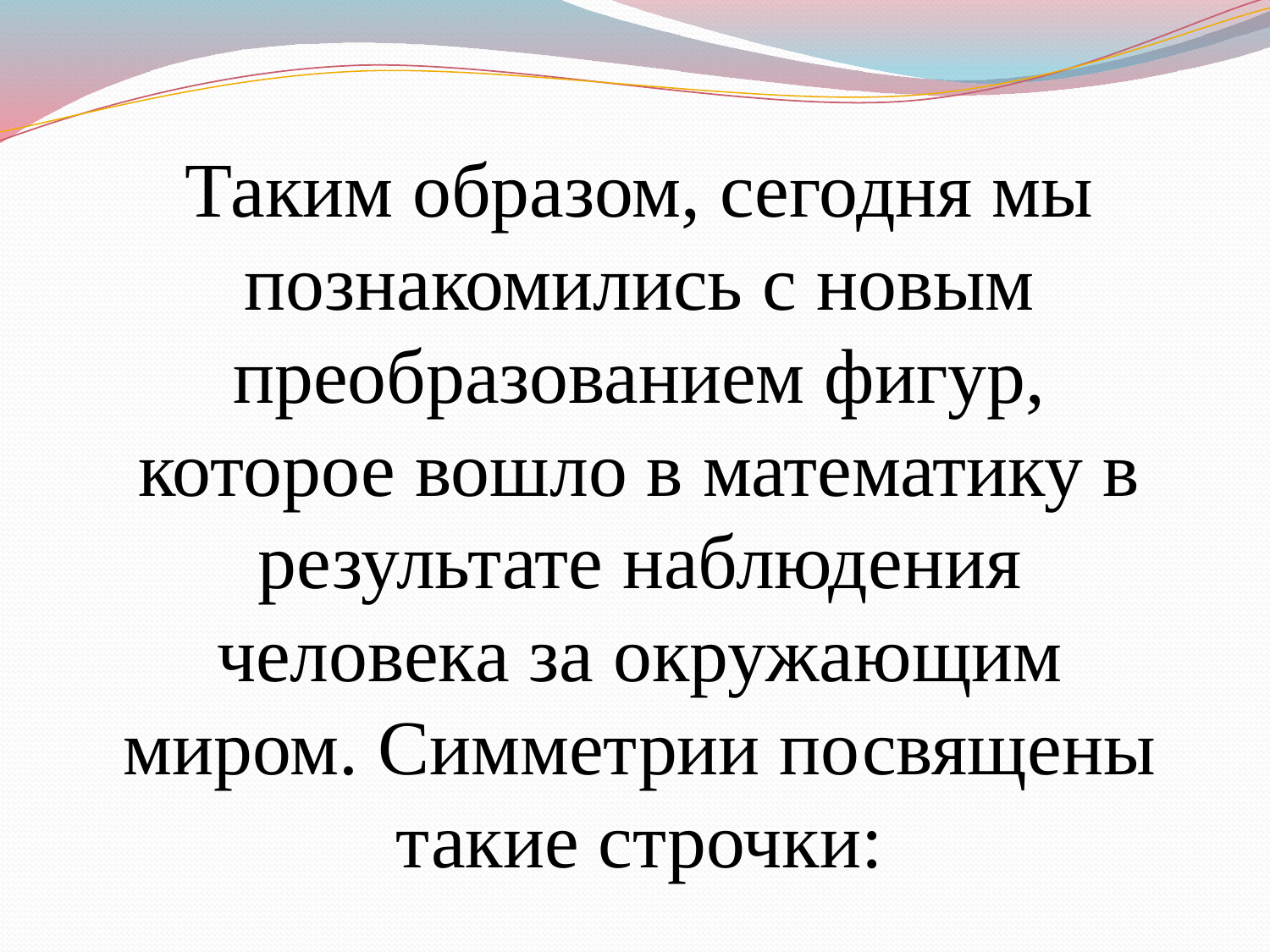

Таким образом, сегодня мы познакомились с новым преобразованием фигур, которое вошло в математику в результате наблюдения человека за окружающим миром. Симметрии посвящены такие строчки: